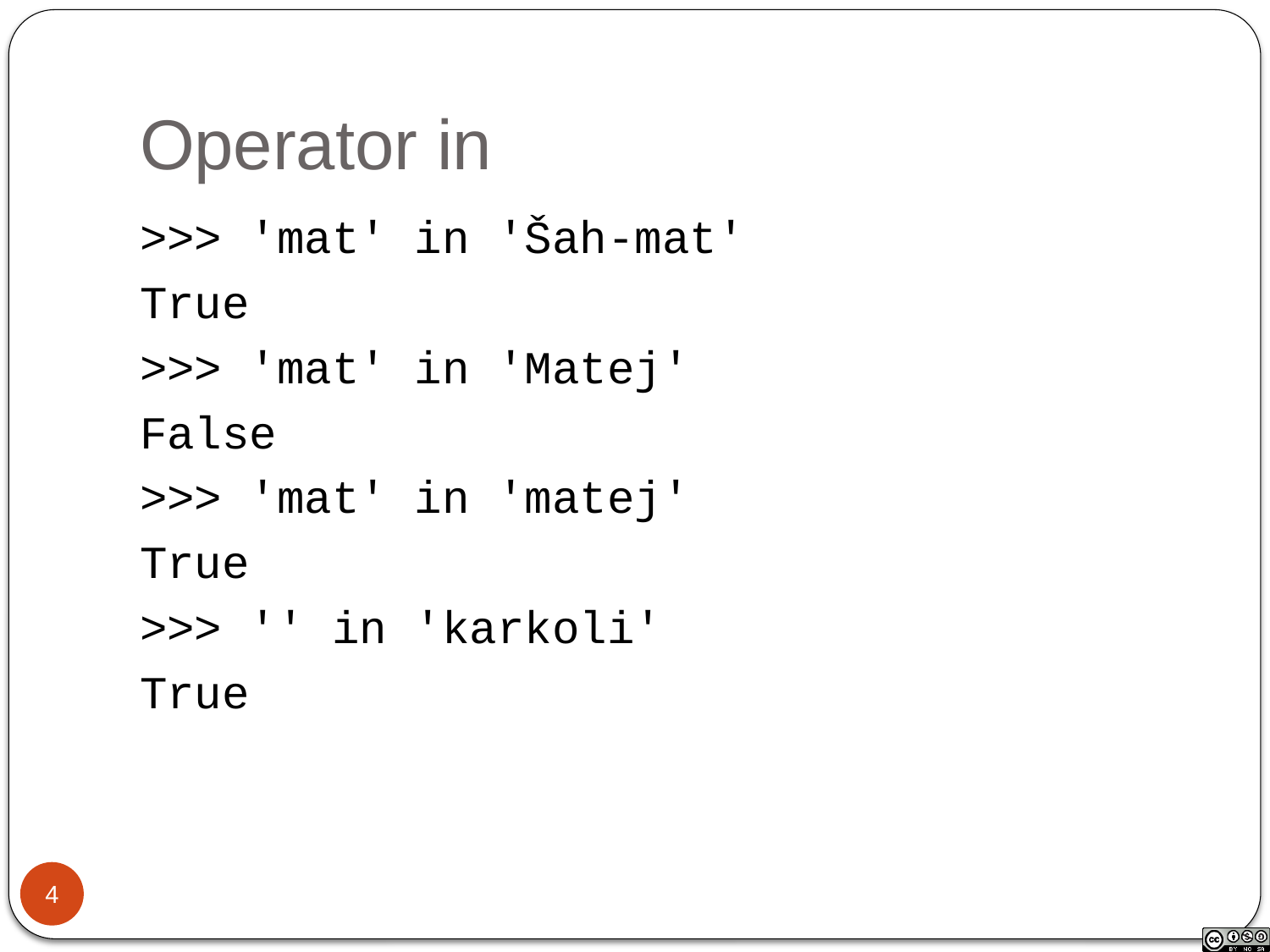

# Operator in
>>> 'mat' in 'Šah-mat'
True
>>> 'mat' in 'Matej'
False
>>> 'mat' in 'matej'
True
>>> '' in 'karkoli'
True

4